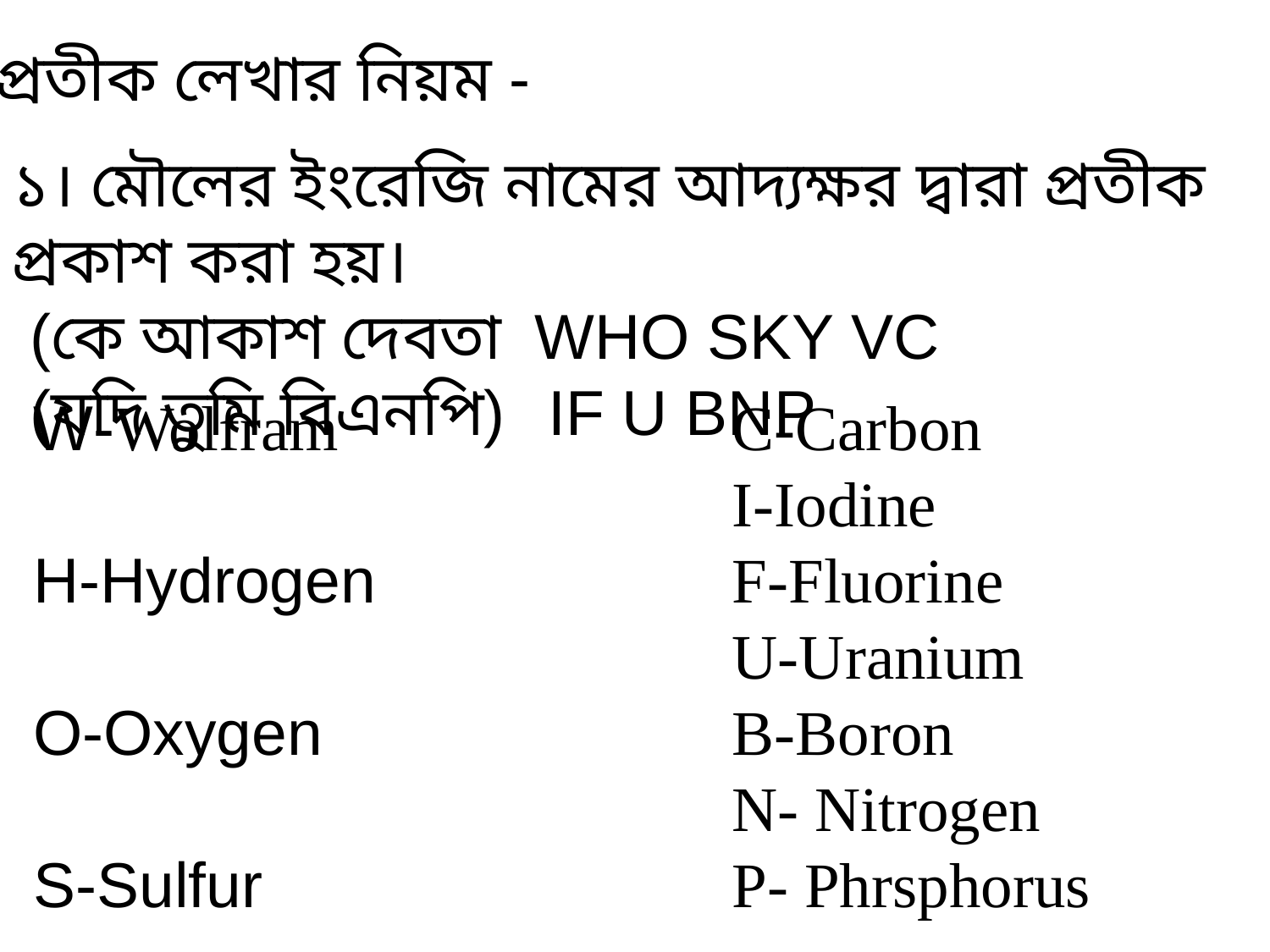

প্রতীক লেখার নিয়ম -
১। মৌলের ইংরেজি নামের আদ্যক্ষর দ্বারা প্রতীক প্রকাশ করা হয়।
 (কে আকাশ দেবতা  WHO SKY VC
 (যদি তুমি বিএনপি)   IF U BNP
W-Wolfram
H-Hydrogen
O-Oxygen
S-Sulfur
K-Kalium
Y-Yttrium
V-Vanadium
C-Carbon
I-Iodine
F-Fluorine
U-Uranium
B-Boron
N- Nitrogen
P- Phrsphorus